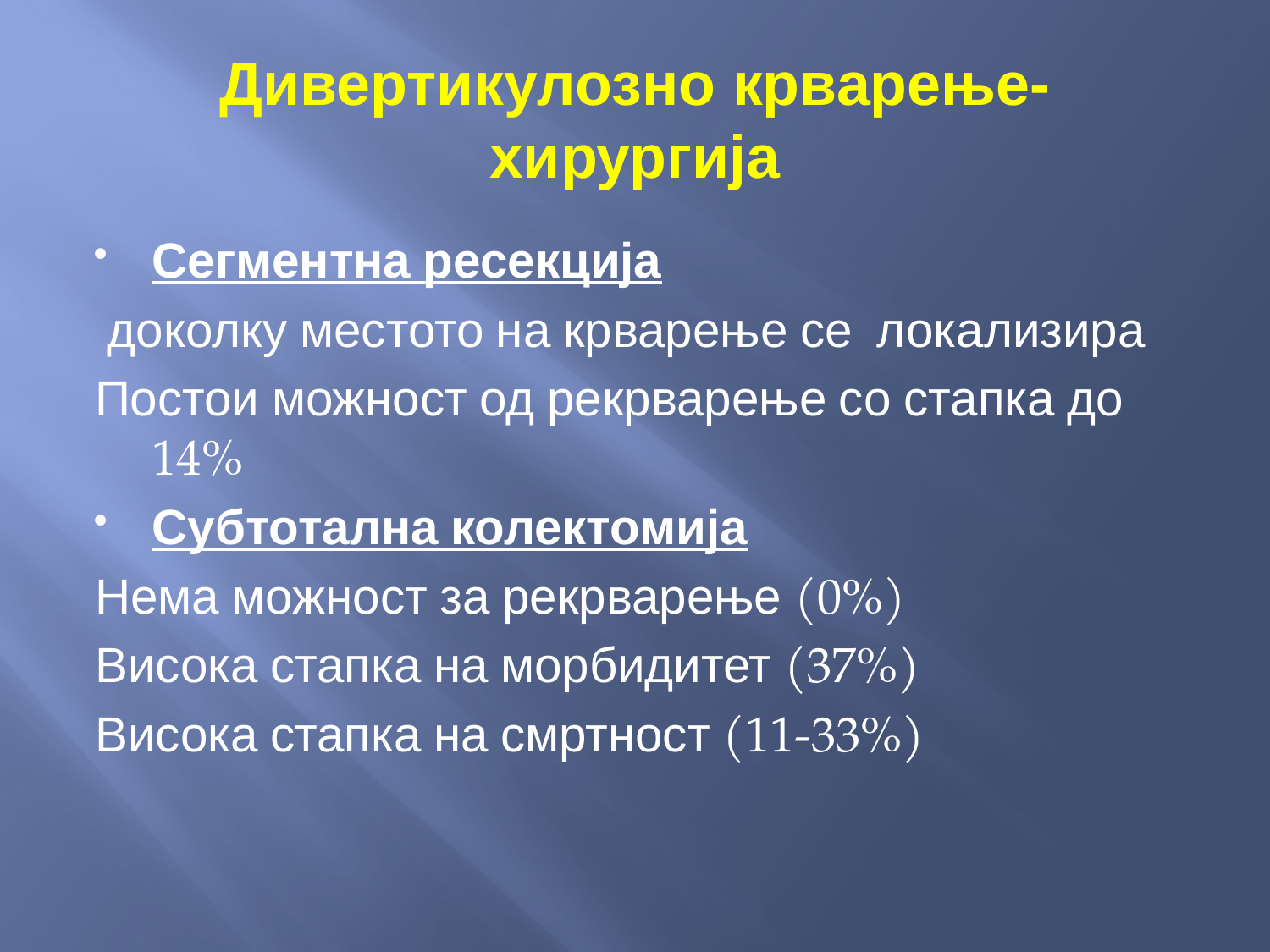

# Дивертикулозно крварење- хирургија
Сегментна ресекција
 доколку местото на крварење се  локализира
Постои можност од рекрварење со стапка до 14%
Субтотална колектомија
Нема можност за рекрварење (0%)
Висока стапка на морбидитет (37%)
Висока стапка на смртност (11-33%)